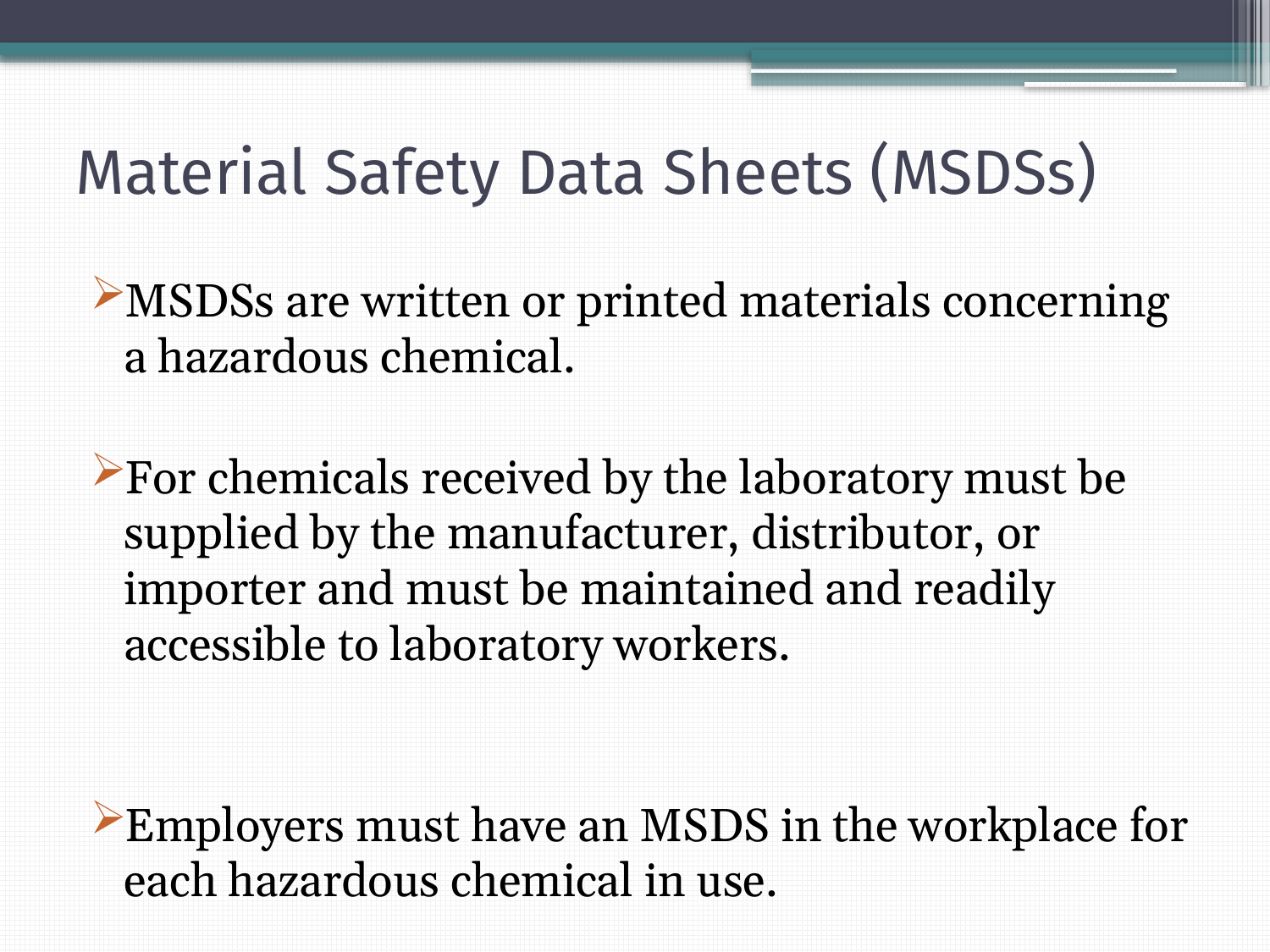

# Material Safety Data Sheets (MSDSs)
MSDSs are written or printed materials concerning a hazardous chemical.

For chemicals received by the laboratory must be supplied by the manufacturer, distributor, or importer and must be maintained and readily accessible to laboratory workers.

Employers must have an MSDS in the workplace for each hazardous chemical in use.